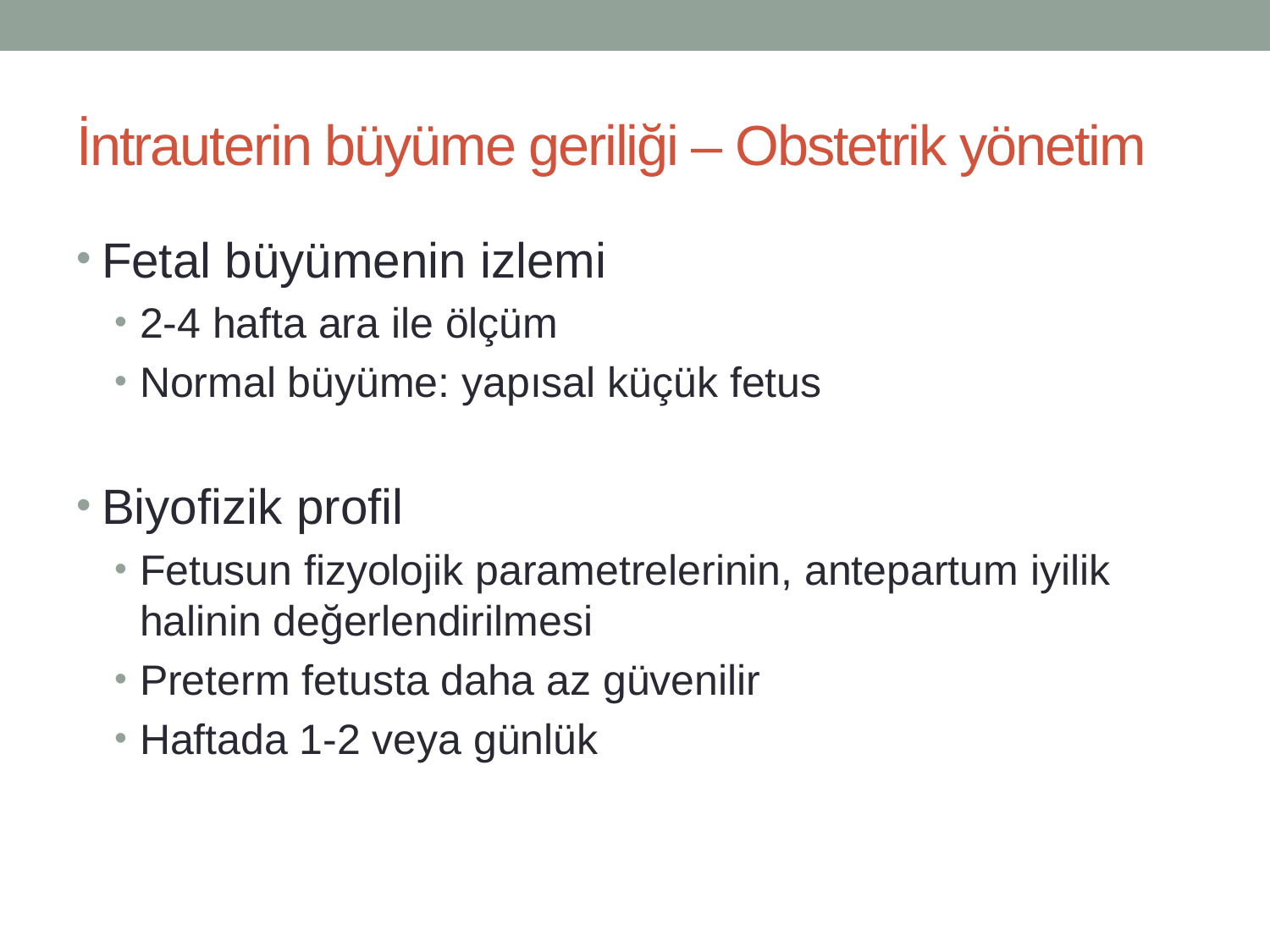

# İntrauterin büyüme geriliği – Obstetrik yönetim
Fetal büyümenin izlemi
2-4 hafta ara ile ölçüm
Normal büyüme: yapısal küçük fetus

Biyofizik profil
Fetusun fizyolojik parametrelerinin, antepartum iyilik halinin değerlendirilmesi
Preterm fetusta daha az güvenilir
Haftada 1-2 veya günlük